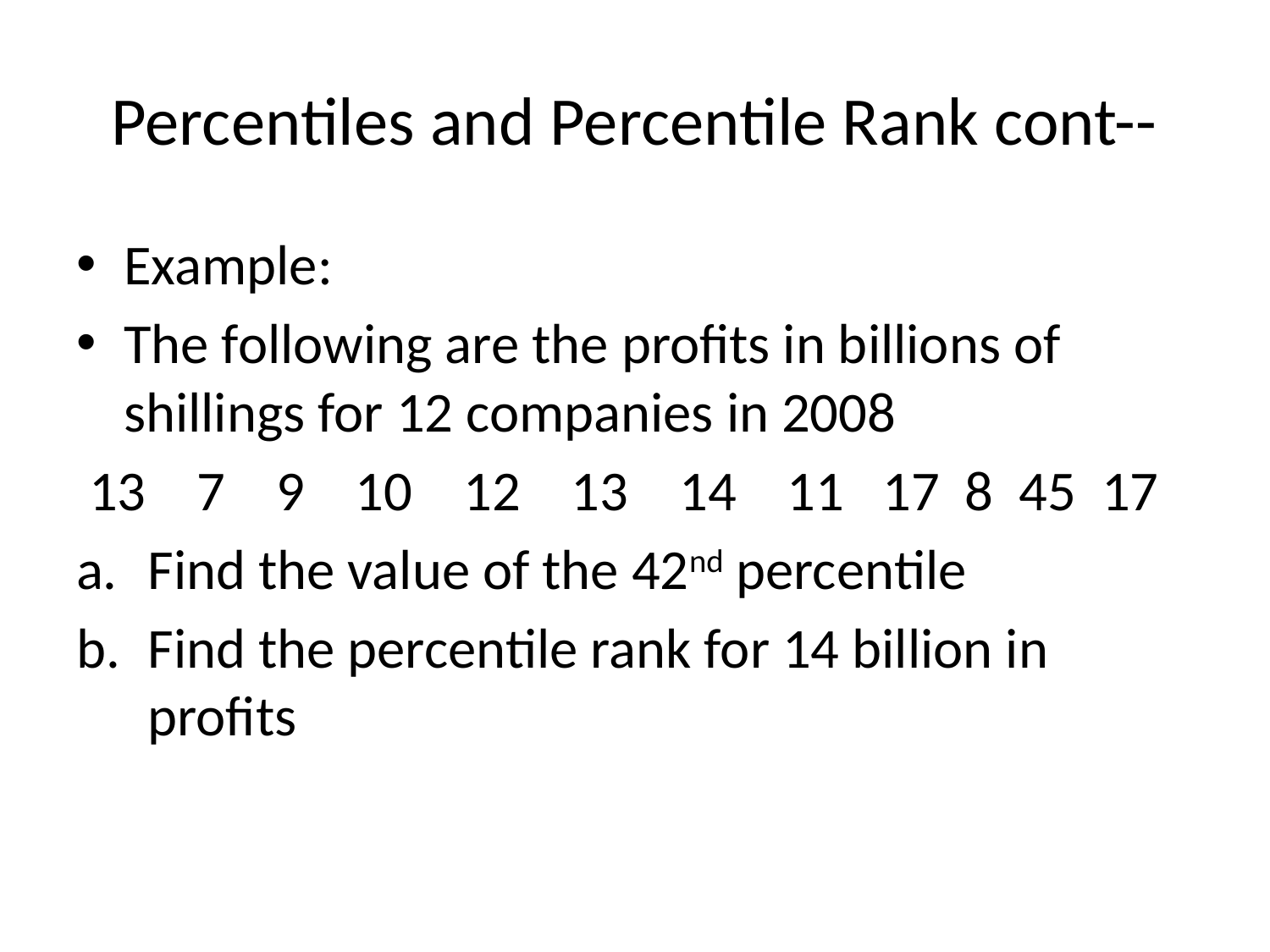

# Percentiles and Percentile Rank cont--
Example:
The following are the profits in billions of shillings for 12 companies in 2008
 13    7    9    10    12    13    14    11   17  8  45  17
Find the value of the 42nd percentile
Find the percentile rank for 14 billion in profits